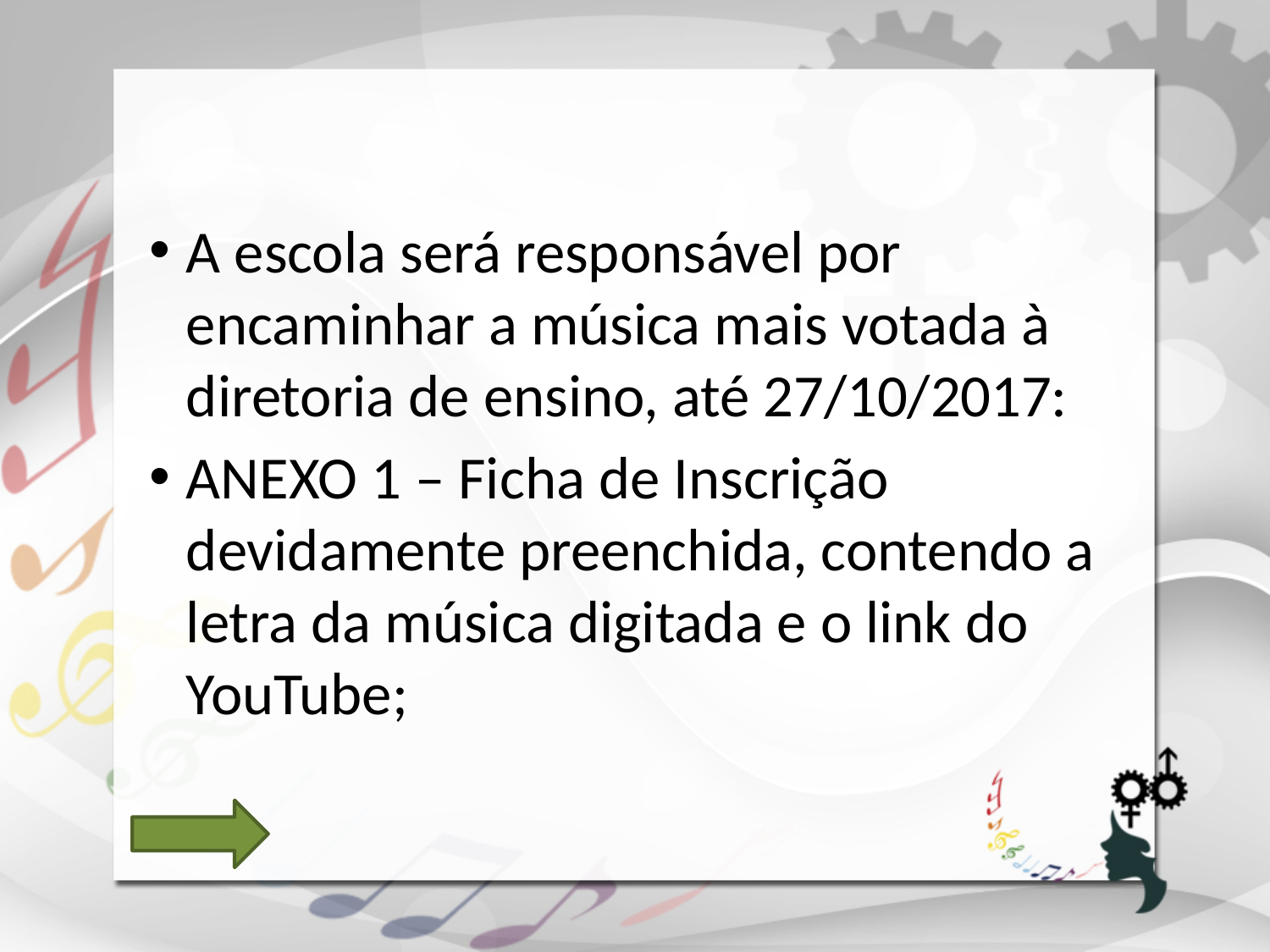

A escola será responsável por encaminhar a música mais votada à diretoria de ensino, até 27/10/2017:
ANEXO 1 – Ficha de Inscrição devidamente preenchida, contendo a letra da música digitada e o link do YouTube;